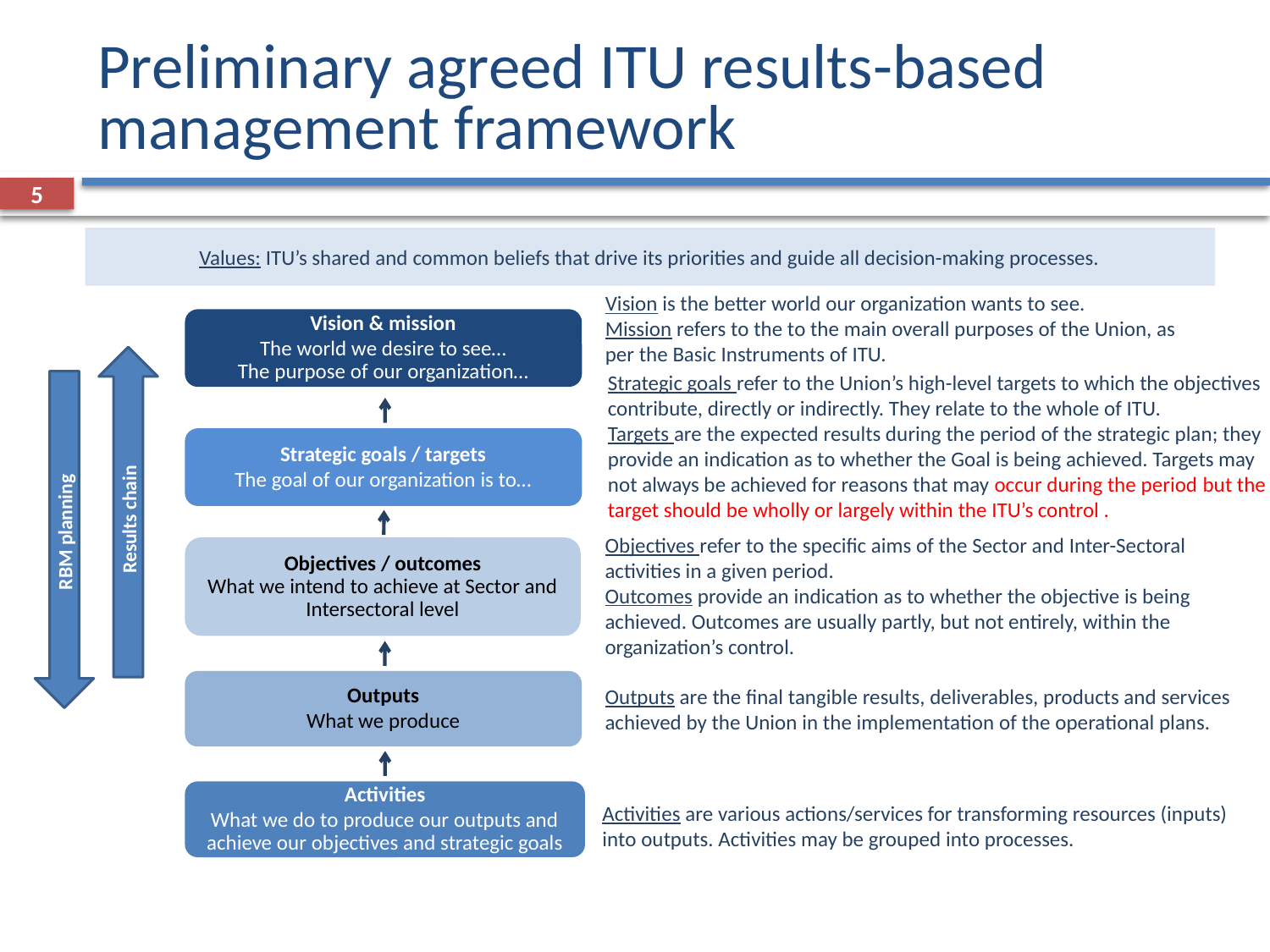

# Preliminary agreed ITU results-based management framework
5
Values: ITU’s shared and common beliefs that drive its priorities and guide all decision-making processes.
Vision is the better world our organization wants to see.
Mission refers to the to the main overall purposes of the Union, as per the Basic Instruments of ITU.
Vision & mission
The world we desire to see…
The purpose of our organization…
Results chain
RBM planning
Strategic goals refer to the Union’s high-level targets to which the objectives contribute, directly or indirectly. They relate to the whole of ITU.
Targets are the expected results during the period of the strategic plan; they provide an indication as to whether the Goal is being achieved. Targets may not always be achieved for reasons that may occur during the period but the target should be wholly or largely within the ITU’s control .
Strategic goals / targets
The goal of our organization is to…
Objectives refer to the specific aims of the Sector and Inter-Sectoral activities in a given period.
Outcomes provide an indication as to whether the objective is being achieved. Outcomes are usually partly, but not entirely, within the organization’s control.
Objectives / outcomes
What we intend to achieve at Sector and Intersectoral level
Outputs are the final tangible results, deliverables, products and services achieved by the Union in the implementation of the operational plans.
Outputs
What we produce
Activities are various actions/services for transforming resources (inputs) into outputs. Activities may be grouped into processes.
Activities
What we do to produce our outputs and achieve our objectives and strategic goals